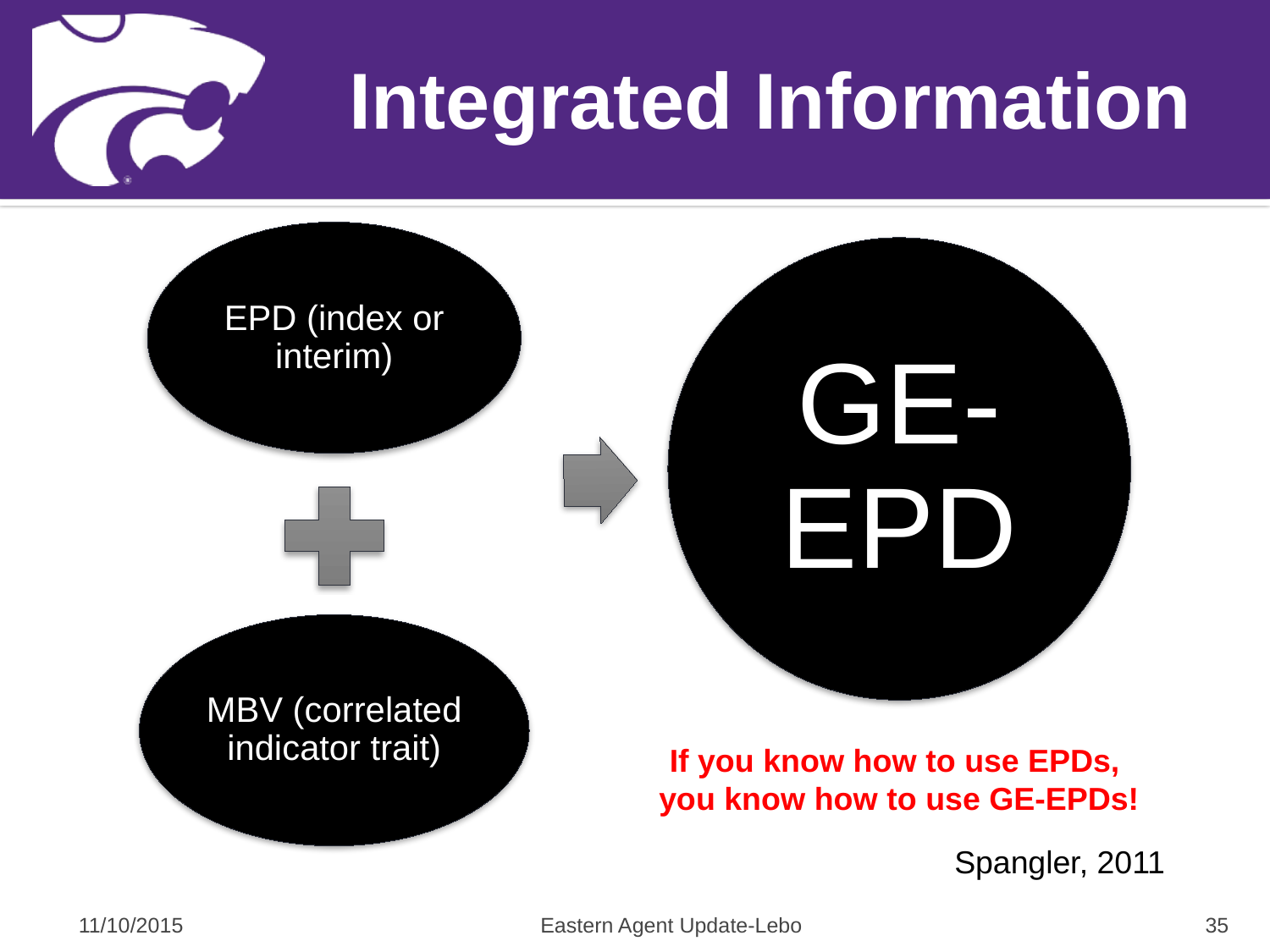

# Integrated Information
EPD (index or interim)
GE-EPD

MBV (correlated indicator trait)
If you know how to use EPDs,
you know how to use GE-EPDs!
Spangler, 2011
11/10/2015
Eastern Agent Update-Lebo
35